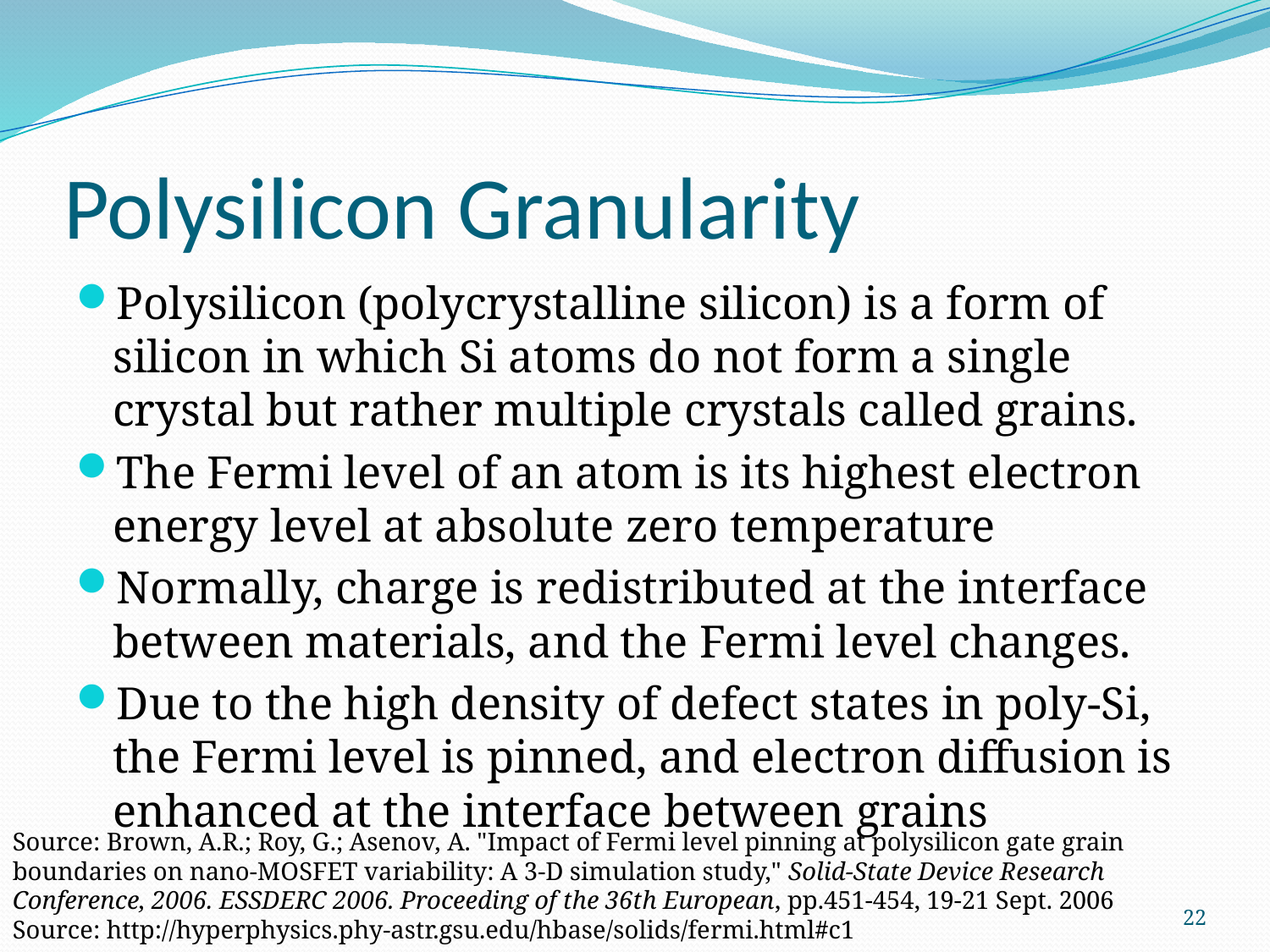

# Polysilicon Granularity
Polysilicon (polycrystalline silicon) is a form of silicon in which Si atoms do not form a single crystal but rather multiple crystals called grains.
The Fermi level of an atom is its highest electron energy level at absolute zero temperature
Normally, charge is redistributed at the interface between materials, and the Fermi level changes.
Due to the high density of defect states in poly-Si, the Fermi level is pinned, and electron diffusion is enhanced at the interface between grains

Source: Brown, A.R.; Roy, G.; Asenov, A. "Impact of Fermi level pinning at polysilicon gate grain boundaries on nano-MOSFET variability: A 3-D simulation study," Solid-State Device Research Conference, 2006. ESSDERC 2006. Proceeding of the 36th European, pp.451-454, 19-21 Sept. 2006
Source: http://hyperphysics.phy-astr.gsu.edu/hbase/solids/fermi.html#c1
22